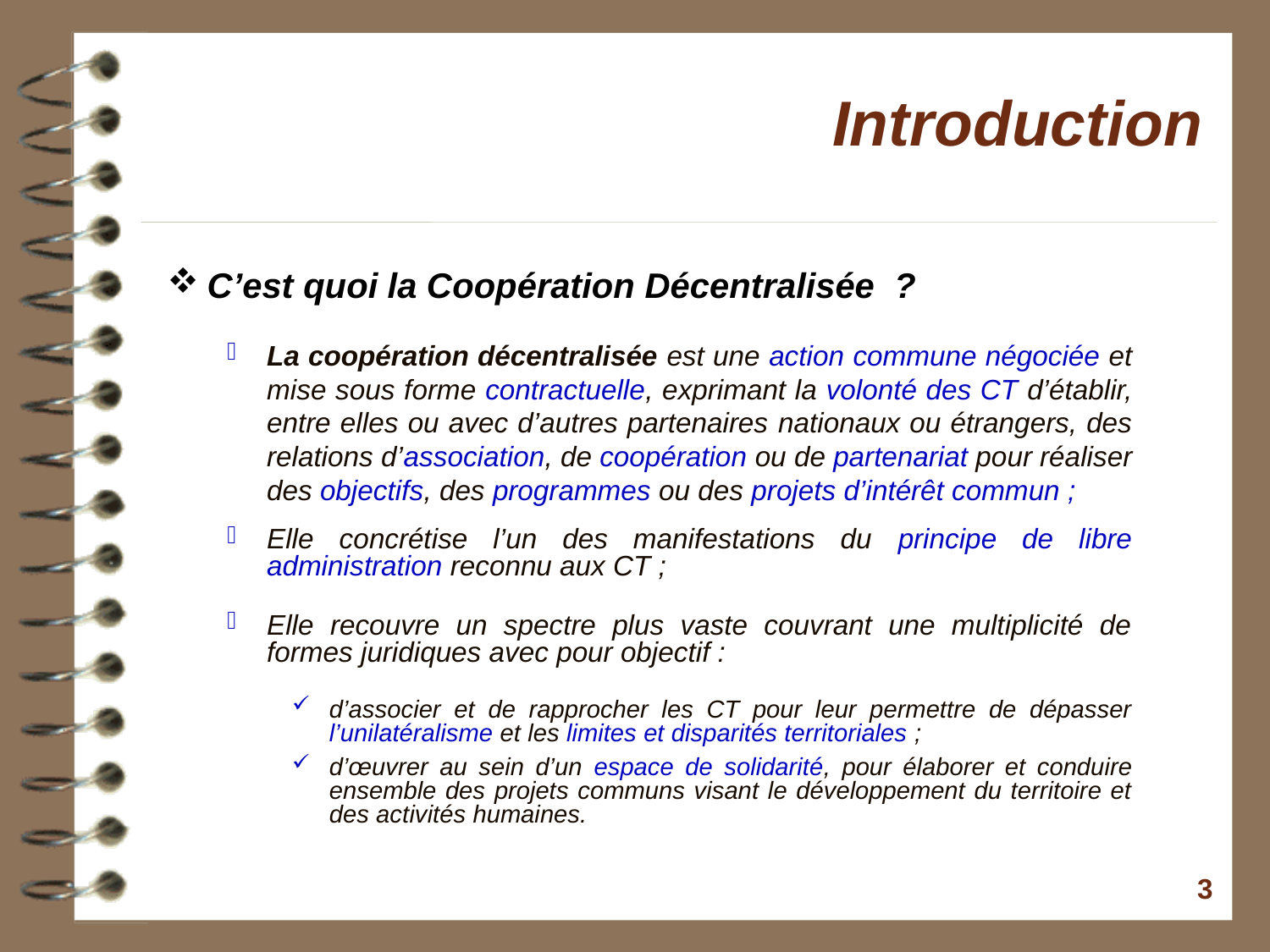

Introduction
C’est quoi la Coopération Décentralisée  ?
La coopération décentralisée est une action commune négociée et mise sous forme contractuelle, exprimant la volonté des CT d’établir, entre elles ou avec d’autres partenaires nationaux ou étrangers, des relations d’association, de coopération ou de partenariat pour réaliser des objectifs, des programmes ou des projets d’intérêt commun ;
Elle concrétise l’un des manifestations du principe de libre administration reconnu aux CT ;
Elle recouvre un spectre plus vaste couvrant une multiplicité de formes juridiques avec pour objectif :
d’associer et de rapprocher les CT pour leur permettre de dépasser l’unilatéralisme et les limites et disparités territoriales ;
d’œuvrer au sein d’un espace de solidarité, pour élaborer et conduire ensemble des projets communs visant le développement du territoire et des activités humaines.
3